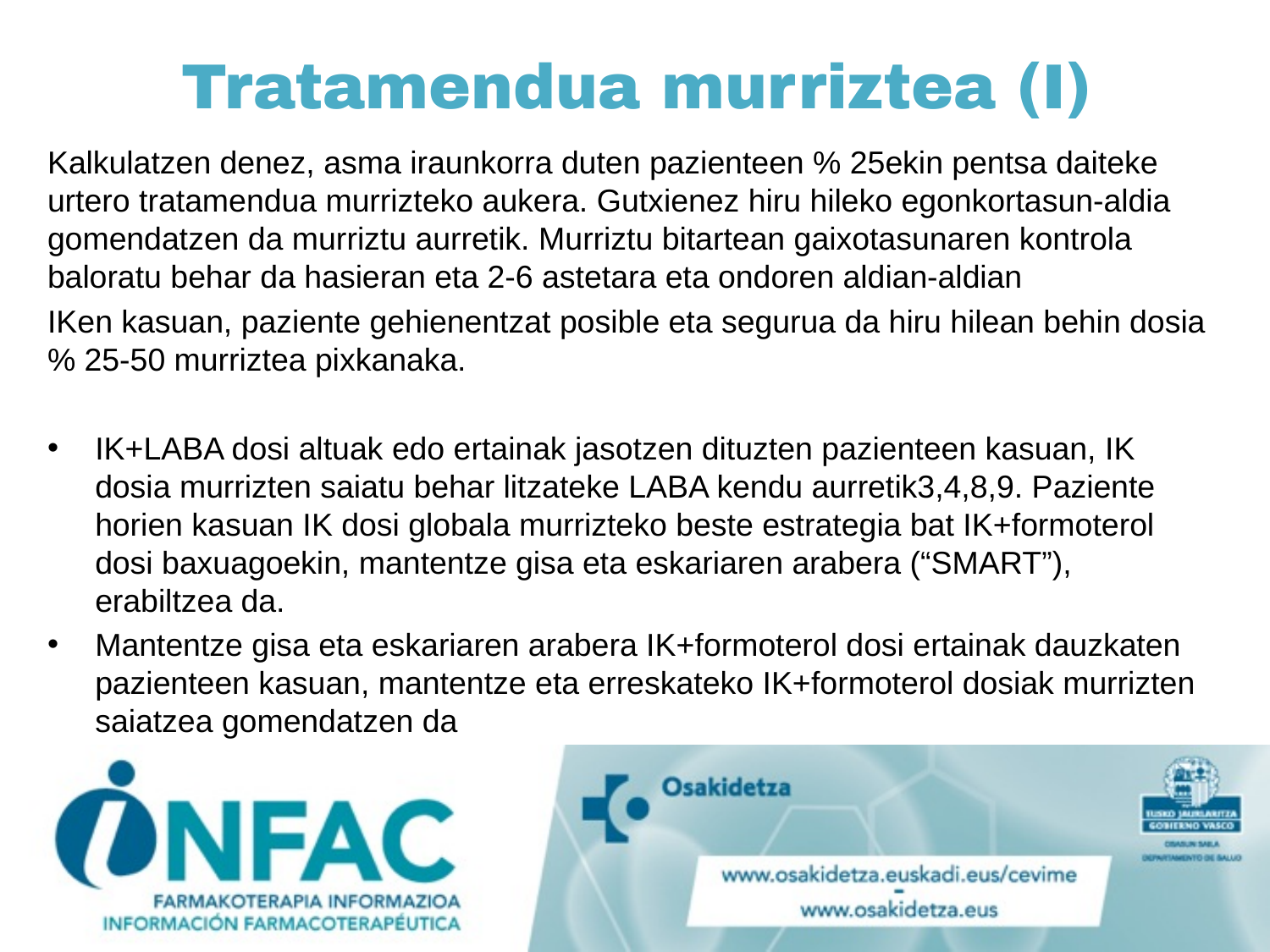

# Tratamendua murriztea (I)
Kalkulatzen denez, asma iraunkorra duten pazienteen % 25ekin pentsa daiteke urtero tratamendua murrizteko aukera. Gutxienez hiru hileko egonkortasun-aldia gomendatzen da murriztu aurretik. Murriztu bitartean gaixotasunaren kontrola baloratu behar da hasieran eta 2-6 astetara eta ondoren aldian-aldian
IKen kasuan, paziente gehienentzat posible eta segurua da hiru hilean behin dosia % 25-50 murriztea pixkanaka.

IK+LABA dosi altuak edo ertainak jasotzen dituzten pazienteen kasuan, IK dosia murrizten saiatu behar litzateke LABA kendu aurretik3,4,8,9. Paziente horien kasuan IK dosi globala murrizteko beste estrategia bat IK+formoterol dosi baxuagoekin, mantentze gisa eta eskariaren arabera (“SMART”), erabiltzea da.
Mantentze gisa eta eskariaren arabera IK+formoterol dosi ertainak dauzkaten pazienteen kasuan, mantentze eta erreskateko IK+formoterol dosiak murrizten saiatzea gomendatzen da